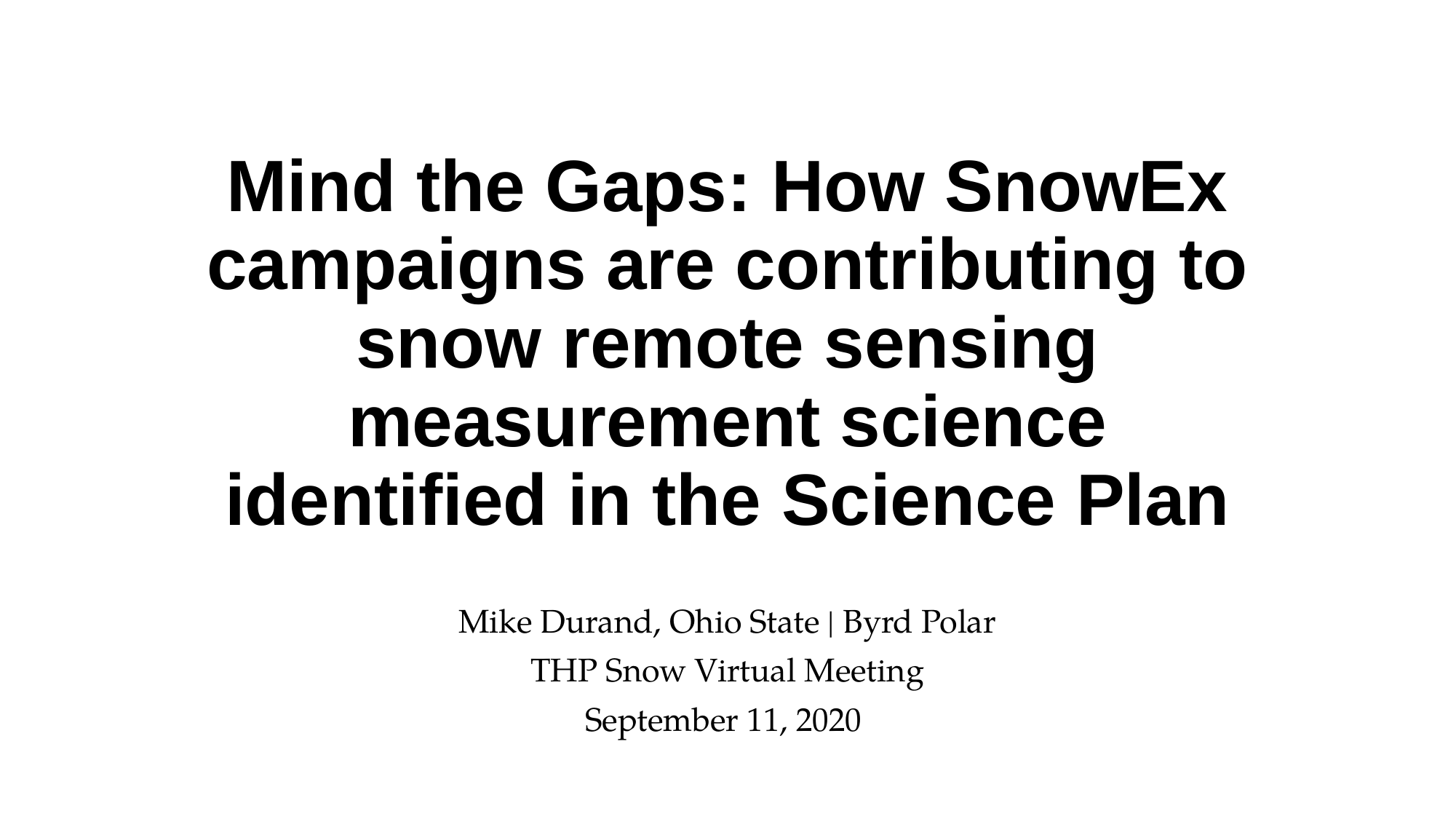

# Mind the Gaps: How SnowEx campaigns are contributing to snow remote sensing measurement science identified in the Science Plan

Mike Durand, Ohio State | Byrd Polar
THP Snow Virtual Meeting
September 11, 2020